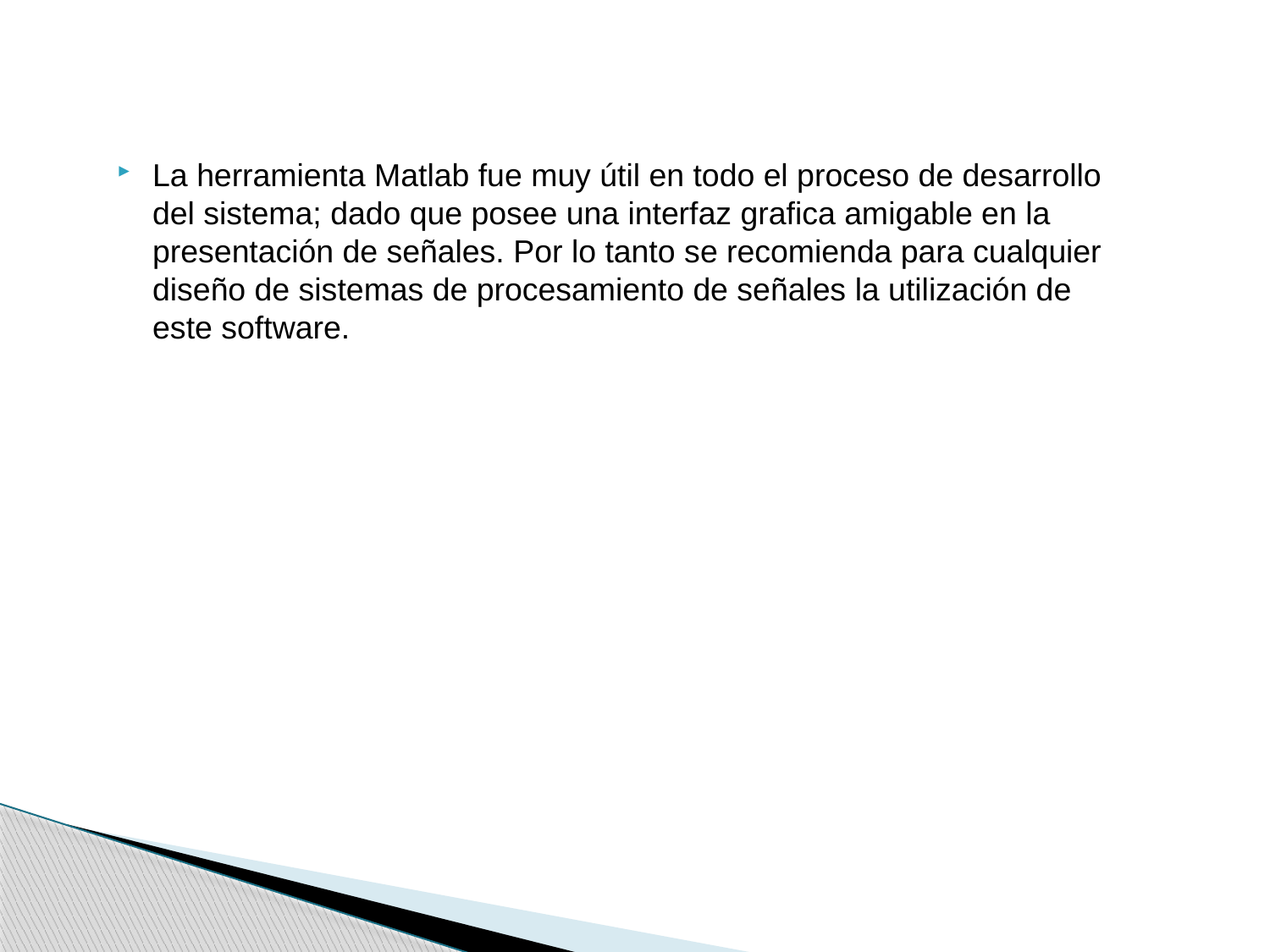

La herramienta Matlab fue muy útil en todo el proceso de desarrollo del sistema; dado que posee una interfaz grafica amigable en la presentación de señales. Por lo tanto se recomienda para cualquier diseño de sistemas de procesamiento de señales la utilización de este software.